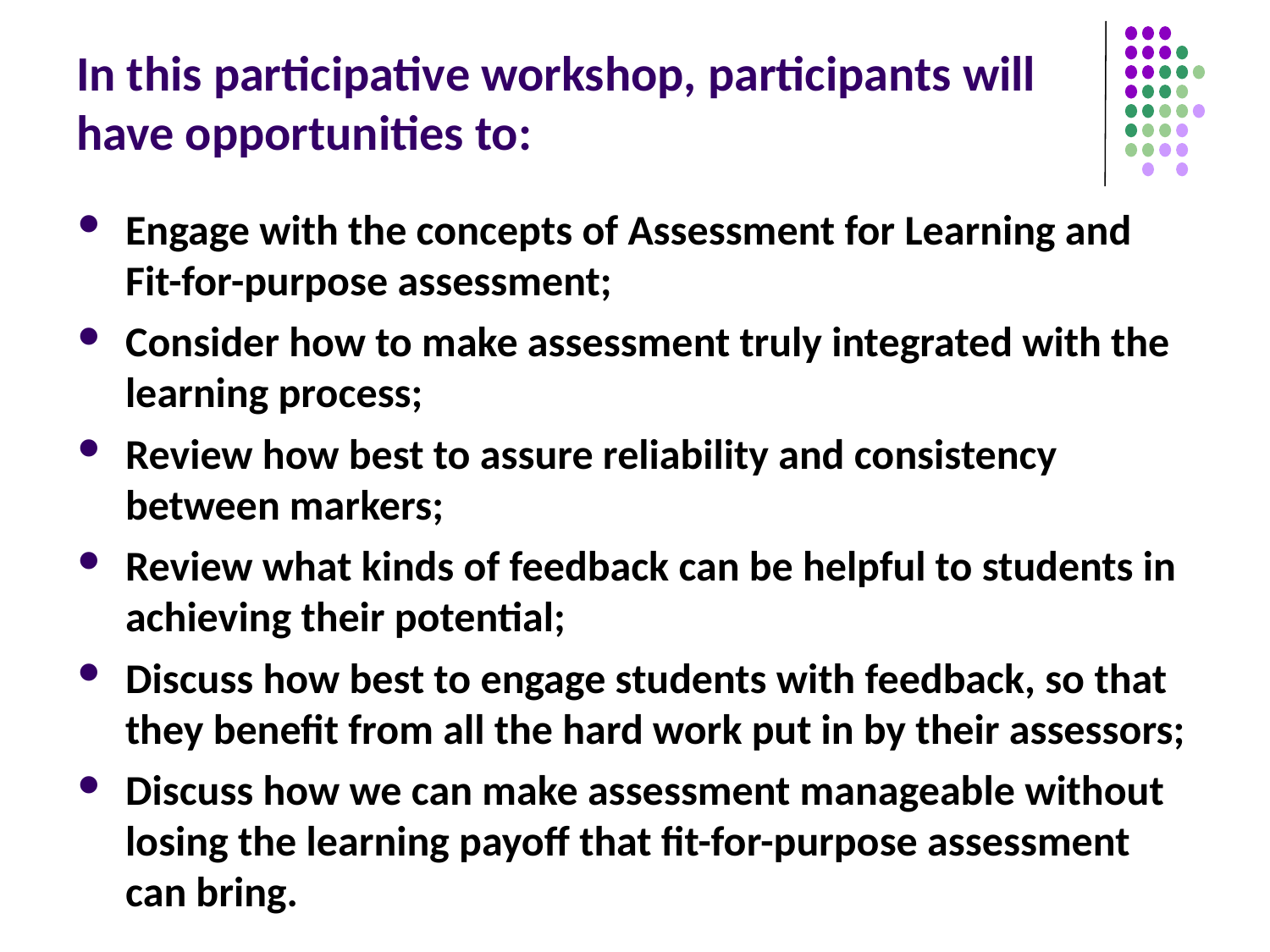

# In this participative workshop, participants will have opportunities to:
Engage with the concepts of Assessment for Learning and Fit-for-purpose assessment;
Consider how to make assessment truly integrated with the learning process;
Review how best to assure reliability and consistency between markers;
Review what kinds of feedback can be helpful to students in achieving their potential;
Discuss how best to engage students with feedback, so that they benefit from all the hard work put in by their assessors;
Discuss how we can make assessment manageable without losing the learning payoff that fit-for-purpose assessment can bring.